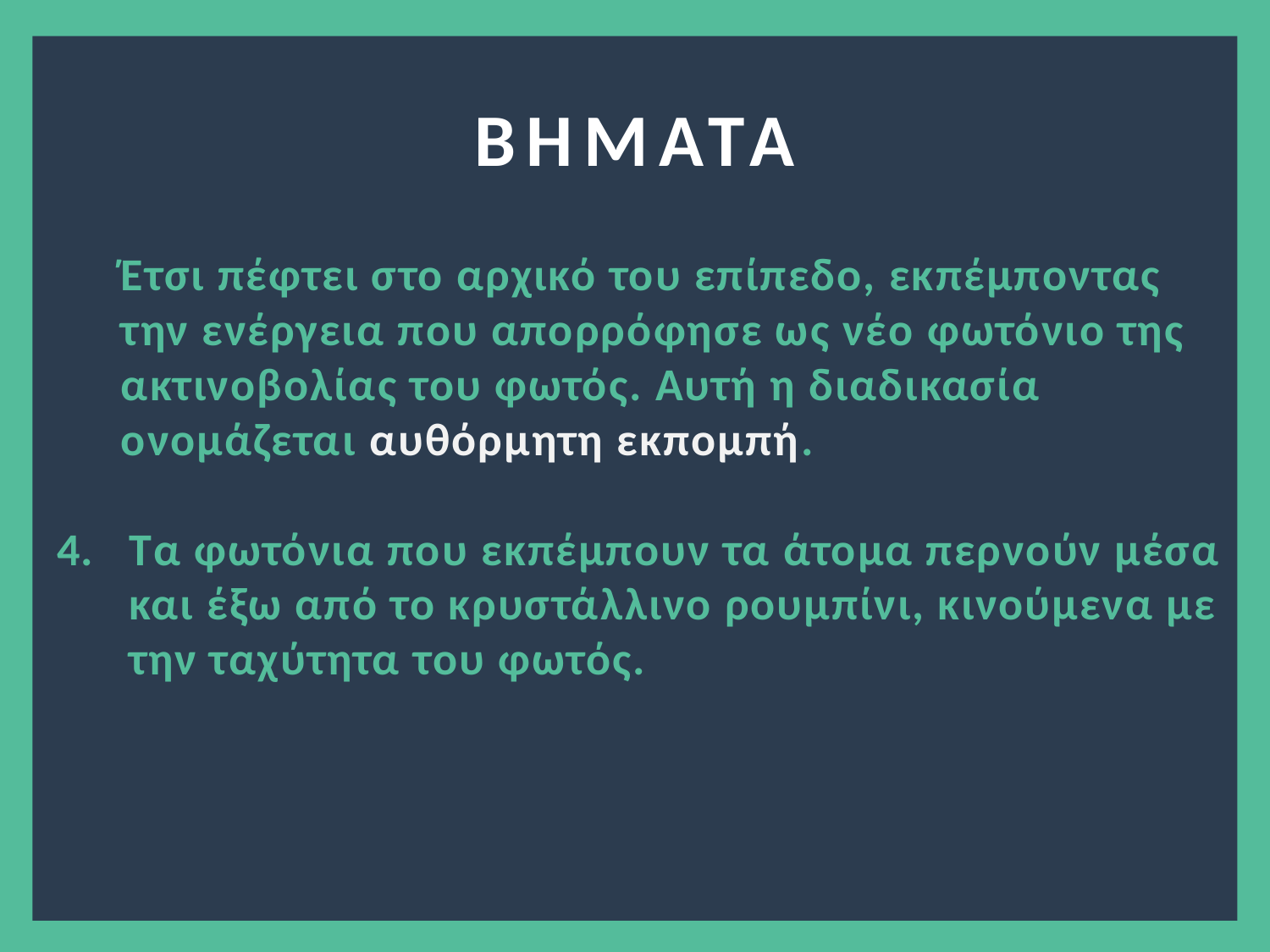

ΒΗΜΑΤΑ

Έτσι πέφτει στο αρχικό του επίπεδο, εκπέμποντας την ενέργεια που απορρόφησε ως νέο φωτόνιο της ακτινοβολίας του φωτός. Αυτή η διαδικασία ονομάζεται αυθόρμητη εκπομπή.

Τα φωτόνια που εκπέμπουν τα άτομα περνούν μέσα και έξω από το κρυστάλλινο ρουμπίνι, κινούμενα με την ταχύτητα του φωτός.